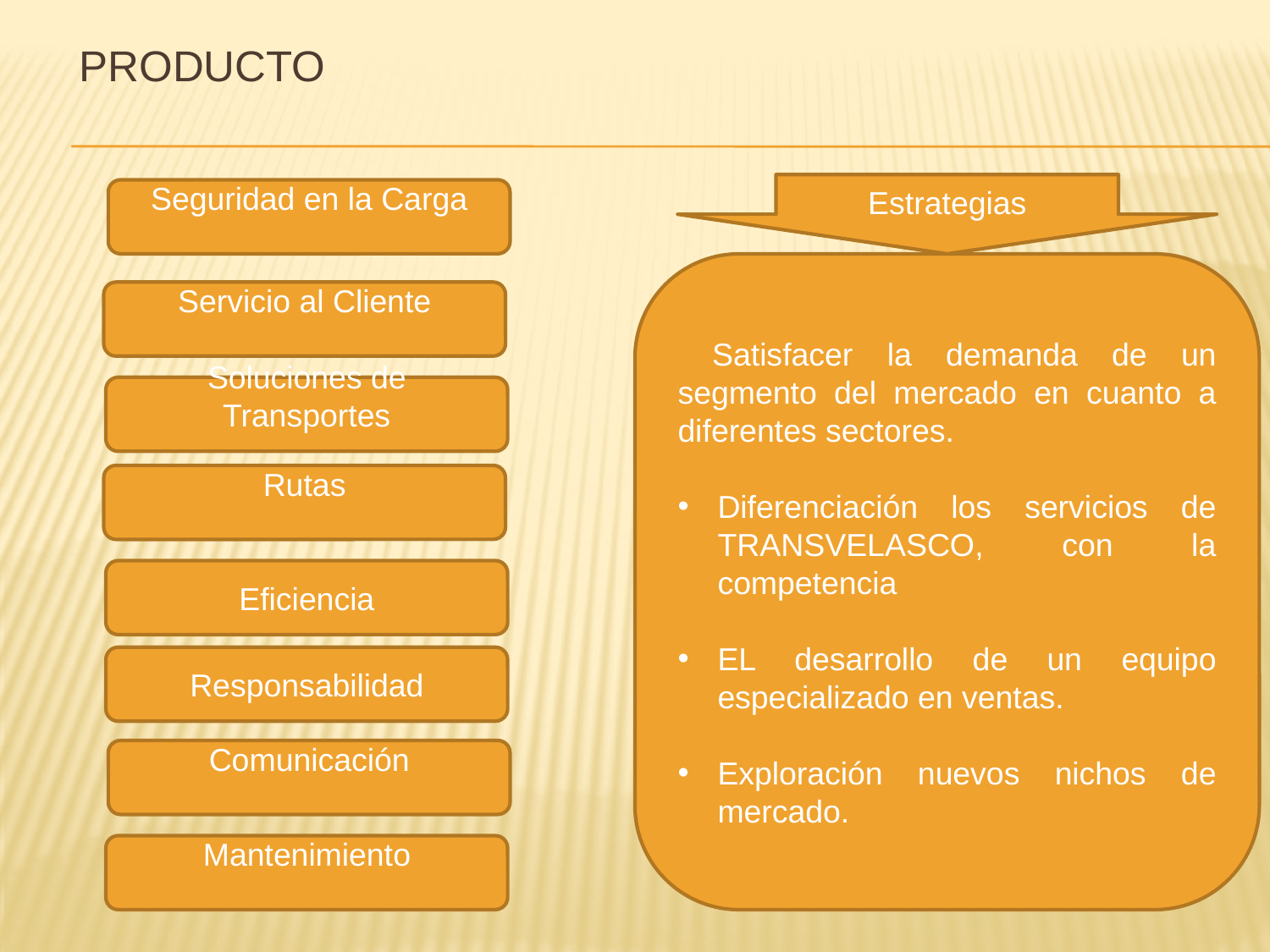

# PRODUCTO
Estrategias
Seguridad en la Carga

 Satisfacer la demanda de un segmento del mercado en cuanto a diferentes sectores.

Diferenciación los servicios de TRANSVELASCO, con la competencia

EL desarrollo de un equipo especializado en ventas.

Exploración nuevos nichos de mercado.
Servicio al Cliente

Soluciones de Transportes

Rutas

Eficiencia
Responsabilidad
Comunicación

Mantenimiento